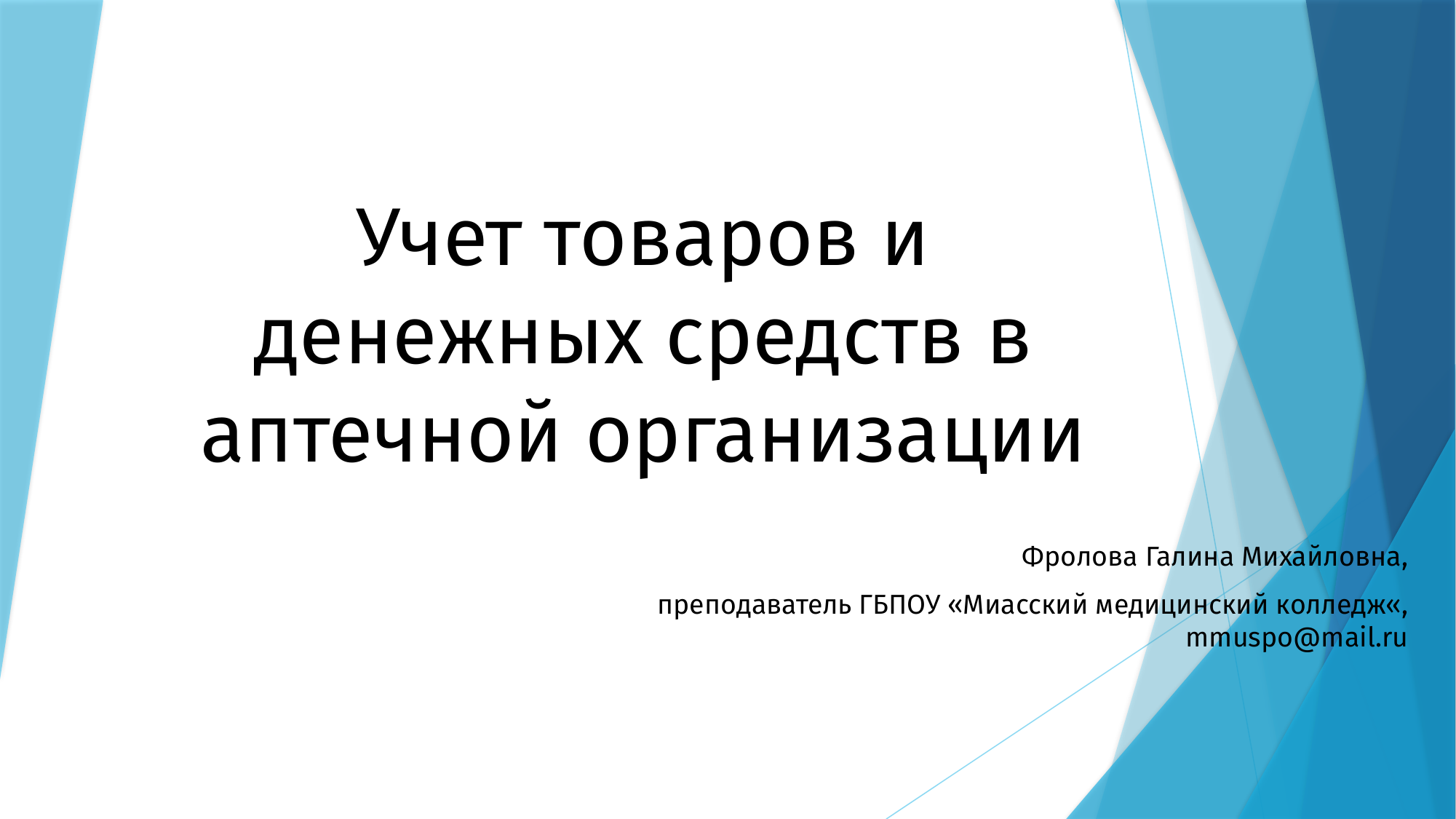

# Учет товаров и денежных средств в аптечной организации
Фролова Галина Михайловна,
преподаватель ГБПОУ «Миасский медицинский колледж«, mmuspo@mail.ru